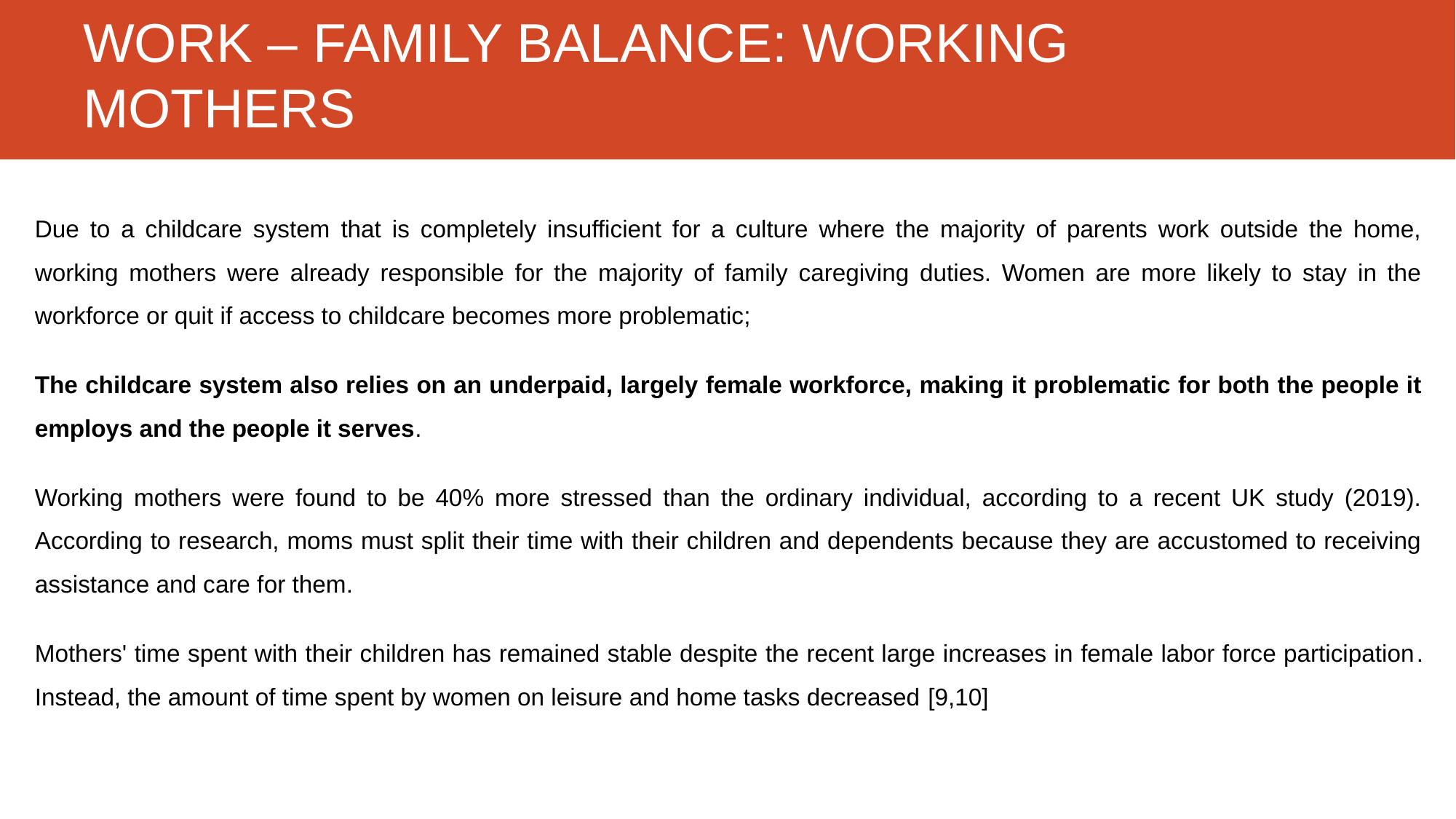

# WORK – FAMILY BALANCE: WORKING MOTHERS
Due to a childcare system that is completely insufficient for a culture where the majority of parents work outside the home, working mothers were already responsible for the majority of family caregiving duties. Women are more likely to stay in the workforce or quit if access to childcare becomes more problematic;
The childcare system also relies on an underpaid, largely female workforce, making it problematic for both the people it employs and the people it serves.
Working mothers were found to be 40% more stressed than the ordinary individual, according to a recent UK study (2019). According to research, moms must split their time with their children and dependents because they are accustomed to receiving assistance and care for them.
Mothers' time spent with their children has remained stable despite the recent large increases in female labor force participation. Instead, the amount of time spent by women on leisure and home tasks decreased [9,10]